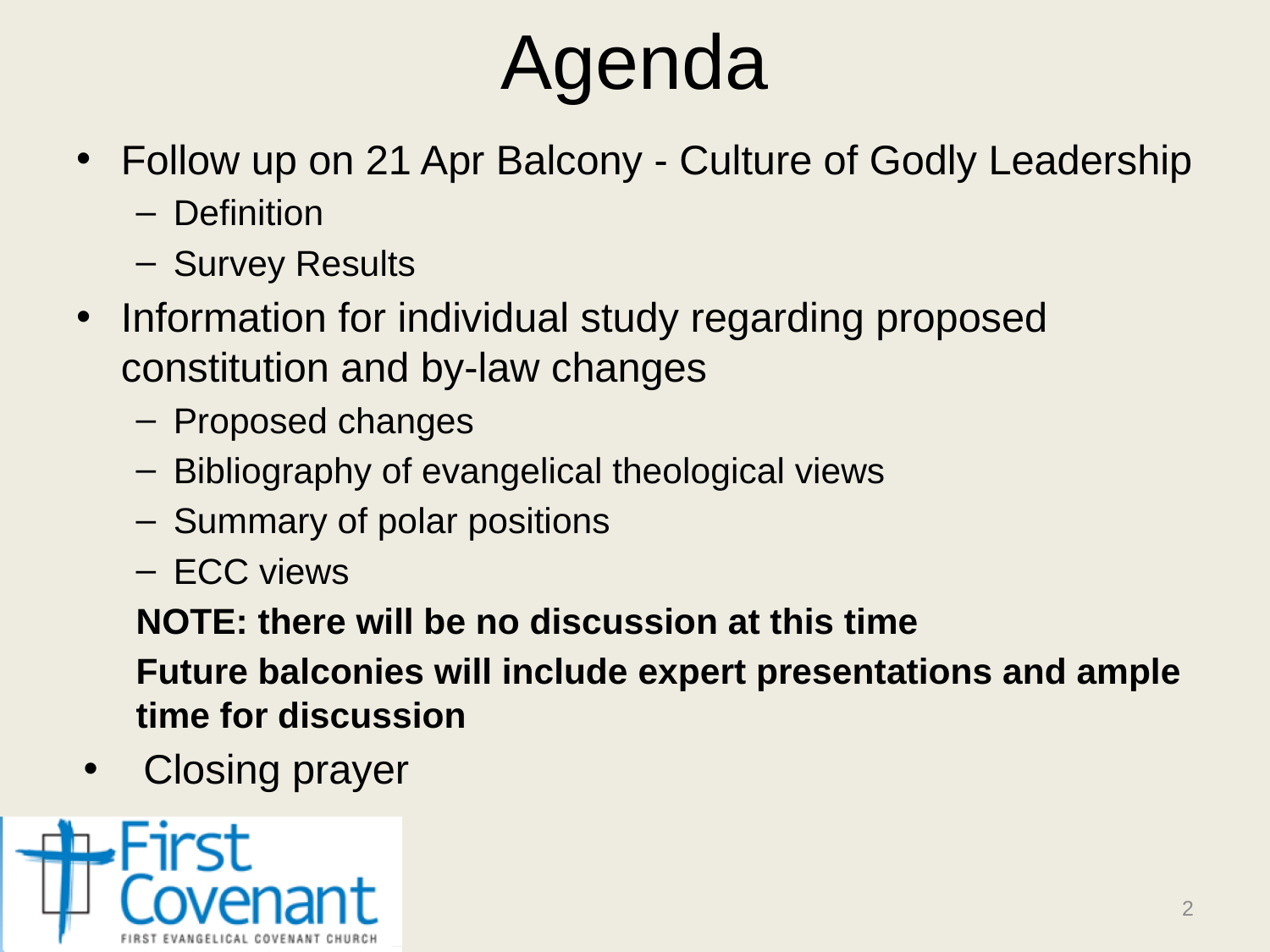

# Agenda
Follow up on 21 Apr Balcony - Culture of Godly Leadership
Definition
Survey Results
Information for individual study regarding proposed constitution and by-law changes
Proposed changes
Bibliography of evangelical theological views
Summary of polar positions
ECC views
NOTE: there will be no discussion at this time
Future balconies will include expert presentations and ample time for discussion
Closing prayer
2